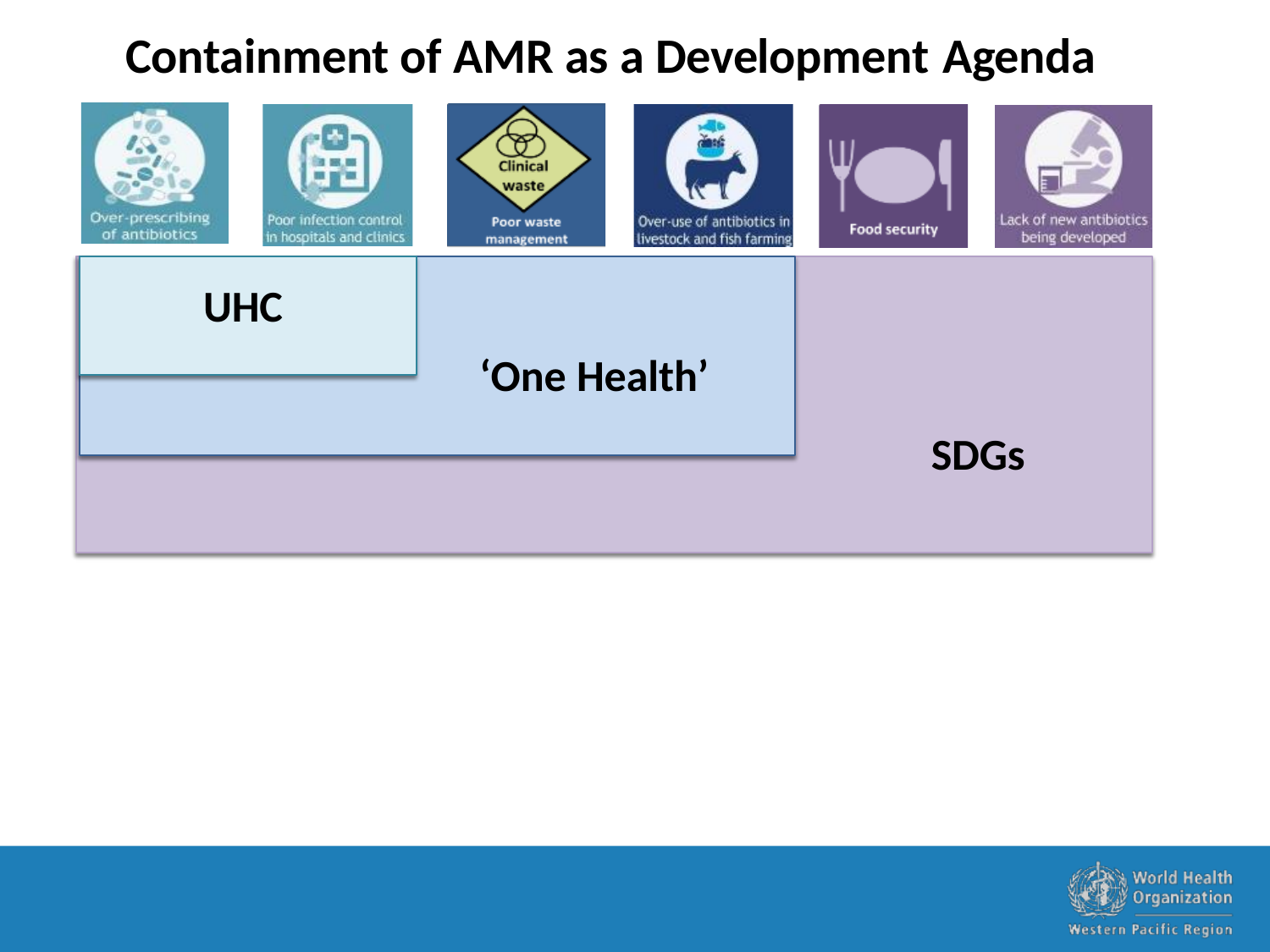

# Containment of AMR as a Development Agenda

UHC
‘One Health’
SDGs